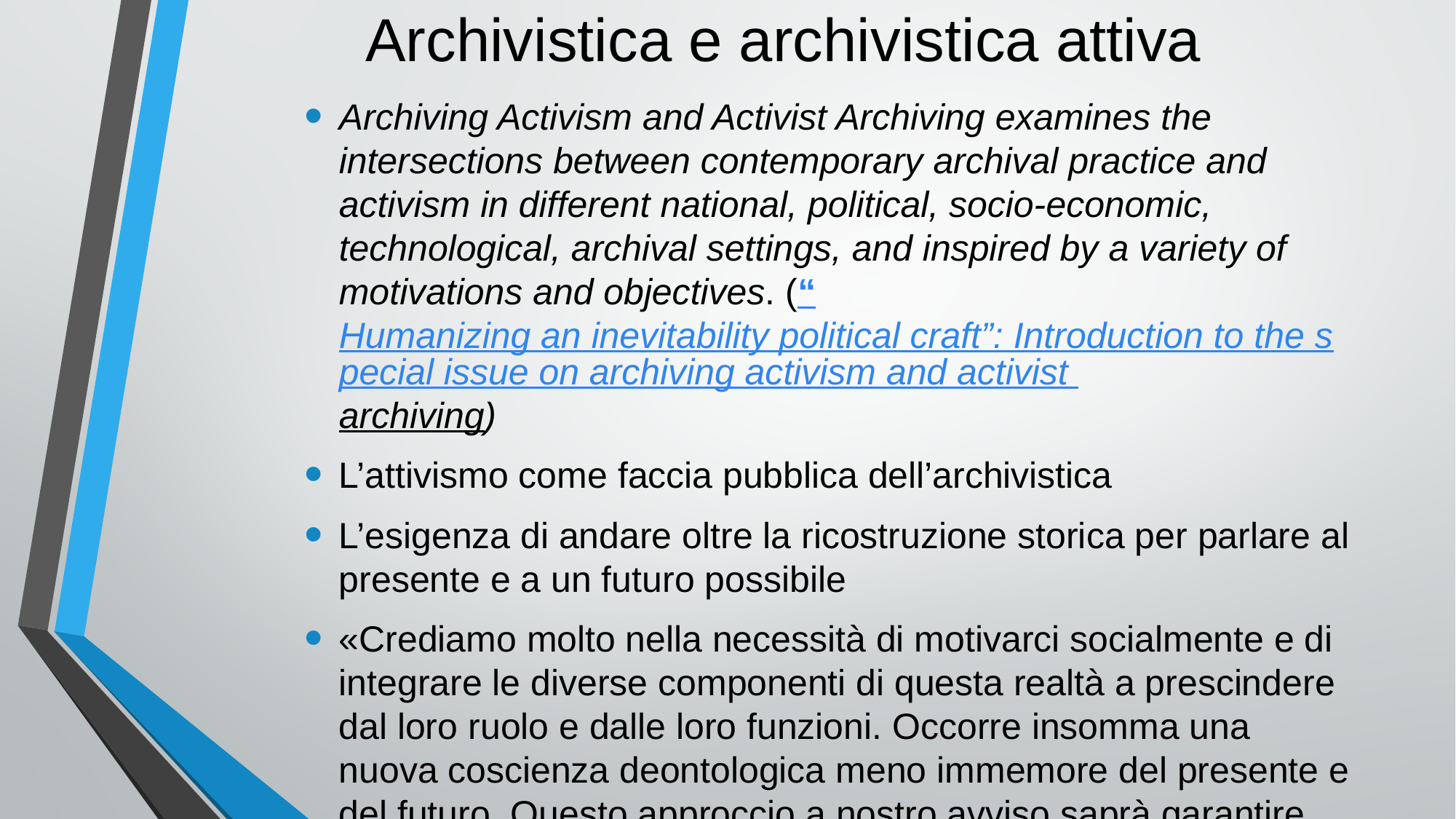

# Archivistica e archivistica attiva

Archiving Activism and Activist Archiving examines the intersections between contemporary archival practice and activism in different national, political, socio-economic, technological, archival settings, and inspired by a variety of motivations and objectives. (“Humanizing an inevitability political craft”: Introduction to the special issue on archiving activism and activist archiving)
L’attivismo come faccia pubblica dell’archivistica
L’esigenza di andare oltre la ricostruzione storica per parlare al presente e a un futuro possibile
«Crediamo molto nella necessità di motivarci socialmente e di integrare le diverse componenti di questa realtà a prescindere dal loro ruolo e dalle loro funzioni. Occorre insomma una nuova coscienza deontologica meno immemore del presente e del futuro. Questo approccio a nostro avviso saprà garantire anche il passato» (blog Archivistica Attiva)